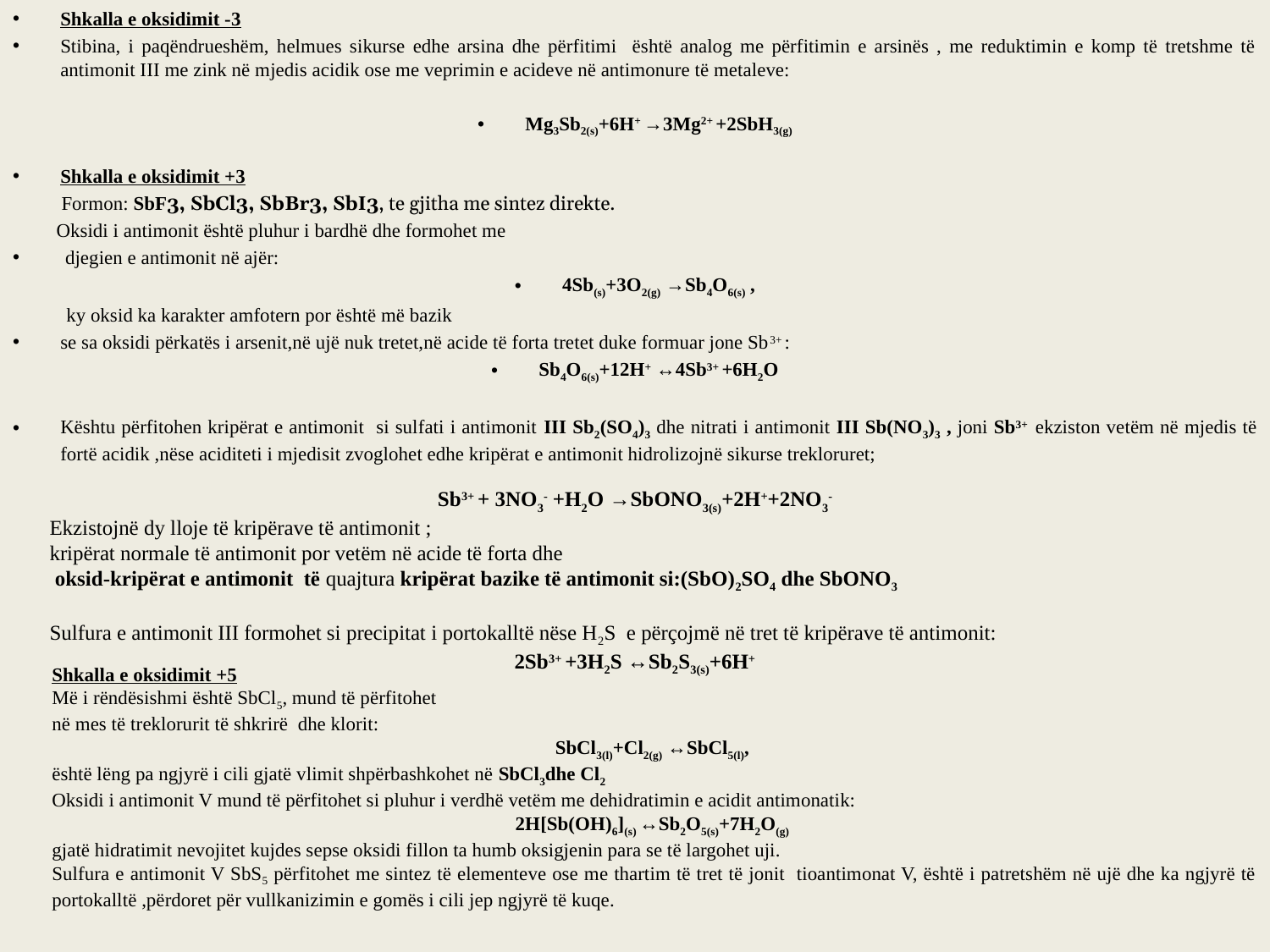

Shkalla e oksidimit -3
Stibina, i paqëndrueshëm, helmues sikurse edhe arsina dhe përfitimi  është analog me përfitimin e arsinës , me reduktimin e komp të tretshme të antimonit III me zink në mjedis acidik ose me veprimin e acideve në antimonure të metaleve:

Mg3Sb2(s)+6H+ →3Mg2+ +2SbH3(g)

Shkalla e oksidimit +3
          Formon: SbF3, SbCl3, SbBr3, SbI3, te gjitha me sintez direkte.
         Oksidi i antimonit është pluhur i bardhë dhe formohet me
 djegien e antimonit në ajër:
4Sb(s)+3O2(g) →Sb4O6(s) ,
           ky oksid ka karakter amfotern por është më bazik
se sa oksidi përkatës i arsenit,në ujë nuk tretet,në acide të forta tretet duke formuar jone Sb3+ :
Sb4O6(s)+12H+ ↔4Sb3+ +6H2O

Kështu përfitohen kripërat e antimonit  si sulfati i antimonit III Sb2(SO4)3 dhe nitrati i antimonit III Sb(NO3)3 , joni Sb3+  ekziston vetëm në mjedis të fortë acidik ,nëse aciditeti i mjedisit zvoglohet edhe kripërat e antimonit hidrolizojnë sikurse trekloruret;
Sb3+ + 3NO3- +H2O →SbONO3(s)+2H++2NO3-
Ekzistojnë dy lloje të kripërave të antimonit ;
kripërat normale të antimonit por vetëm në acide të forta dhe
 oksid-kripërat e antimonit  të quajtura kripërat bazike të antimonit si:(SbO)2SO4 dhe SbONO3

Sulfura e antimonit III formohet si precipitat i portokalltë nëse H2S  e përçojmë në tret të kripërave të antimonit:
2Sb3+ +3H2S ↔Sb2S3(s)+6H+
Shkalla e oksidimit +5
Më i rëndësishmi është SbCl5, mund të përfitohet
në mes të treklorurit të shkrirë  dhe klorit:
SbCl3(l)+Cl2(g) ↔SbCl5(l),
është lëng pa ngjyrë i cili gjatë vlimit shpërbashkohet në SbCl3dhe Cl2
Oksidi i antimonit V mund të përfitohet si pluhur i verdhë vetëm me dehidratimin e acidit antimonatik:
2H[Sb(OH)6](s) ↔Sb2O5(s)+7H2O(g)
gjatë hidratimit nevojitet kujdes sepse oksidi fillon ta humb oksigjenin para se të largohet uji.
Sulfura e antimonit V SbS5 përfitohet me sintez të elementeve ose me thartim të tret të jonit  tioantimonat V, është i patretshëm në ujë dhe ka ngjyrë të portokalltë ,përdoret për vullkanizimin e gomës i cili jep ngjyrë të kuqe.